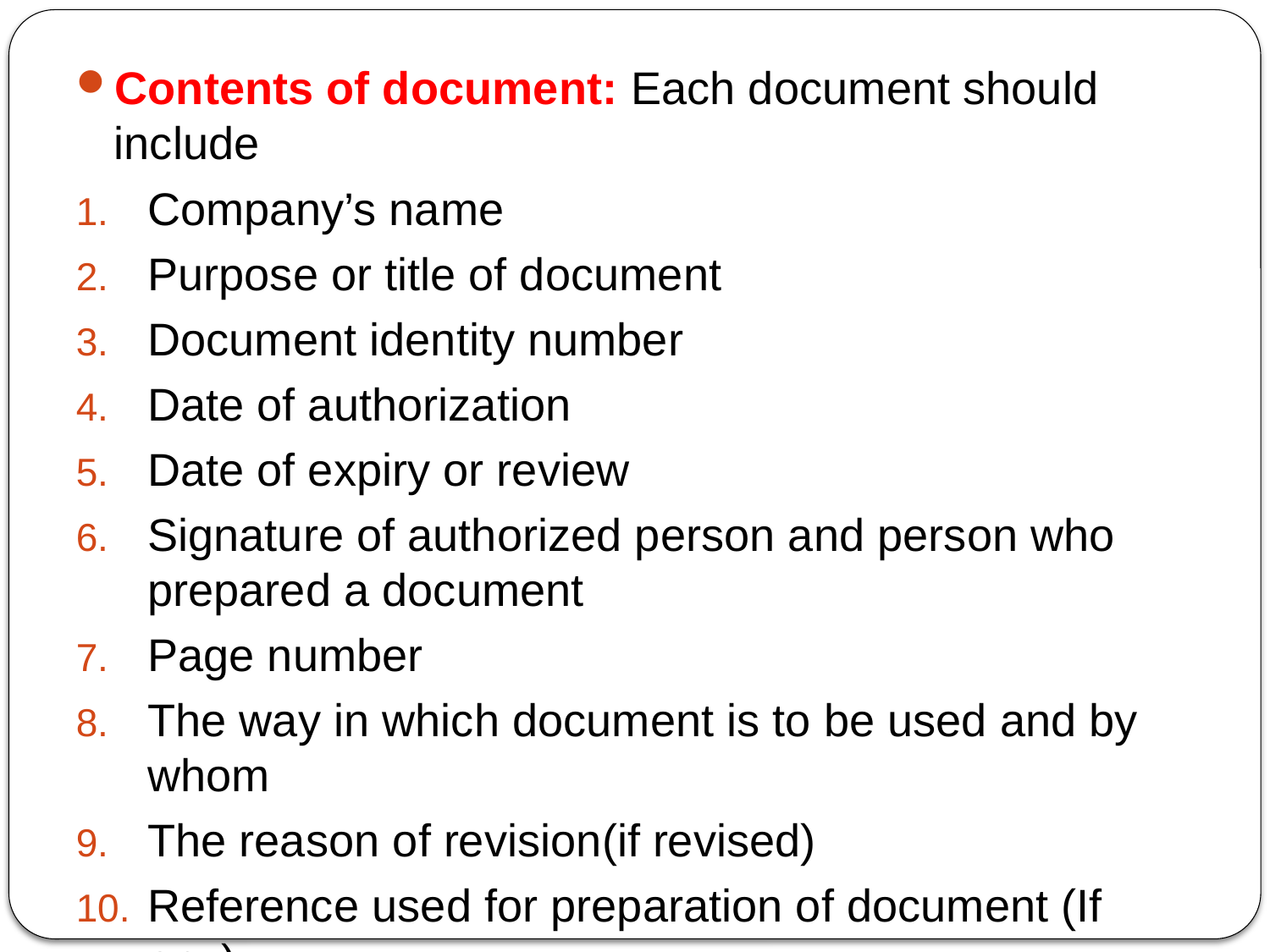

Contents of document: Each document should include
Company’s name
Purpose or title of document
Document identity number
Date of authorization
Date of expiry or review
Signature of authorized person and person who prepared a document
Page number
The way in which document is to be used and by whom
The reason of revision(if revised)
Reference used for preparation of document (If any)